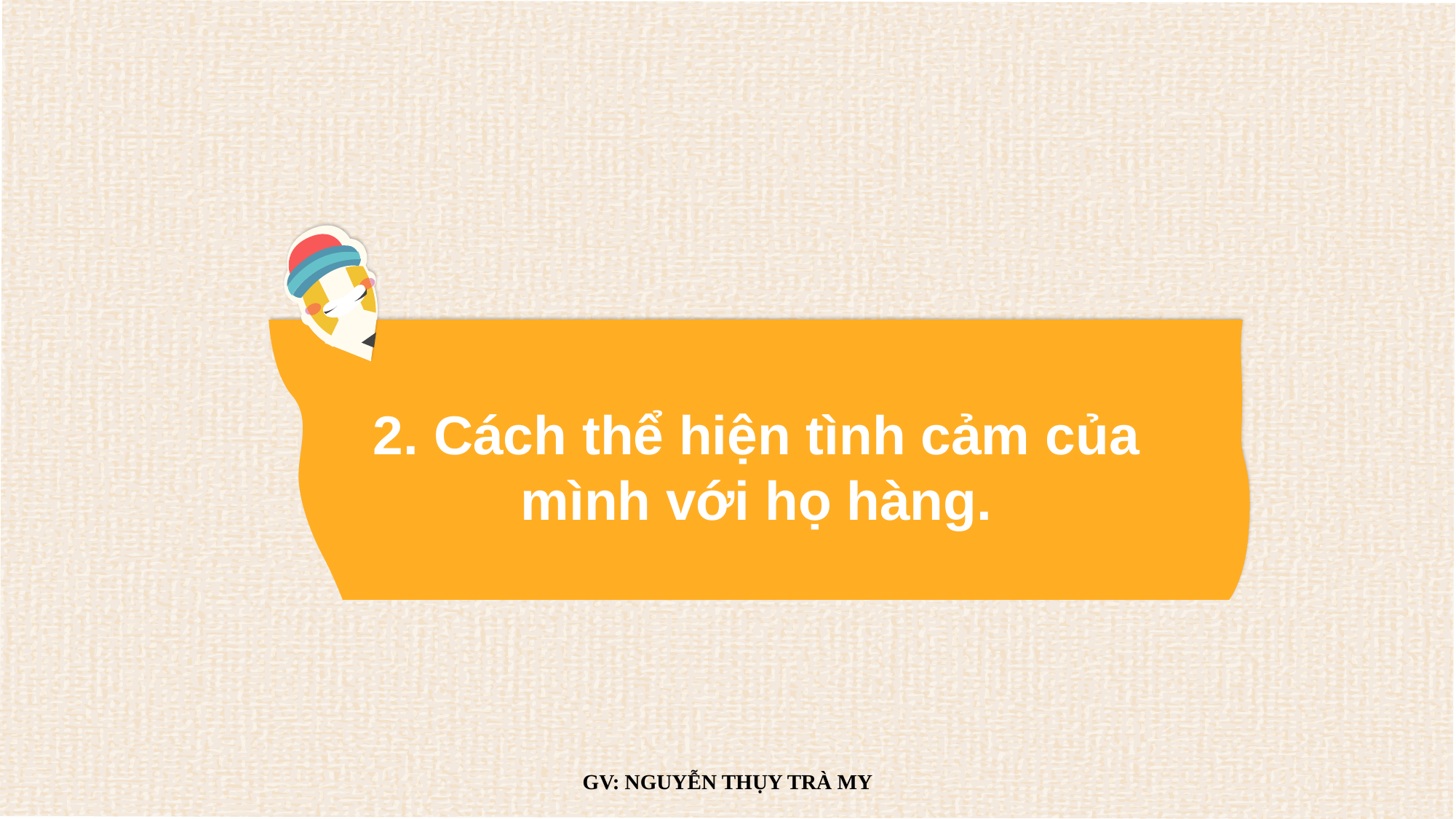

2. Cách thể hiện tình cảm của mình với họ hàng.
GV: NGUYỄN THỤY TRÀ MY